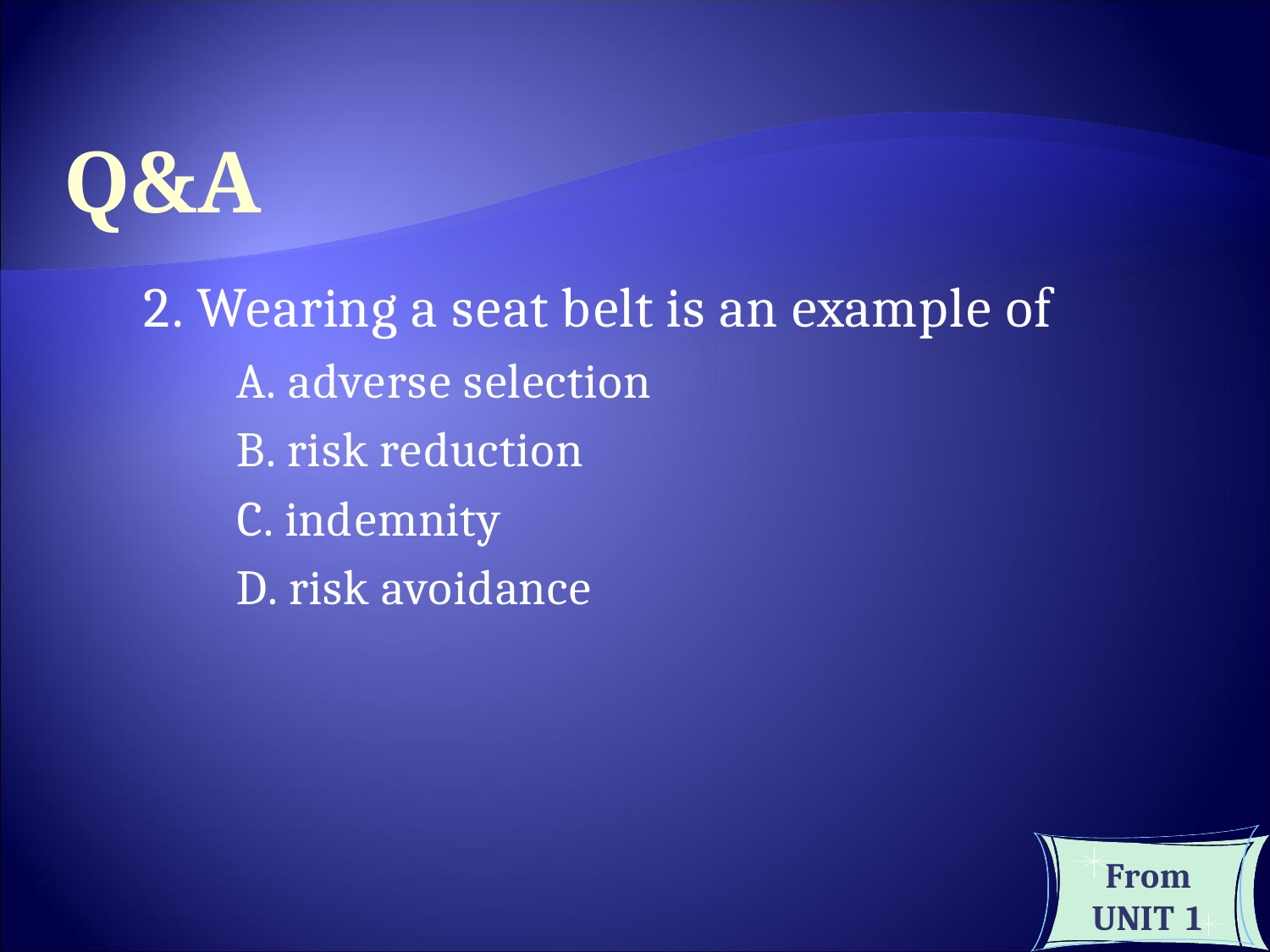

Q&A
2. Wearing a seat belt is an example of
A. adverse selection
B. risk reduction
C. indemnity
D. risk avoidance
From UNIT 1